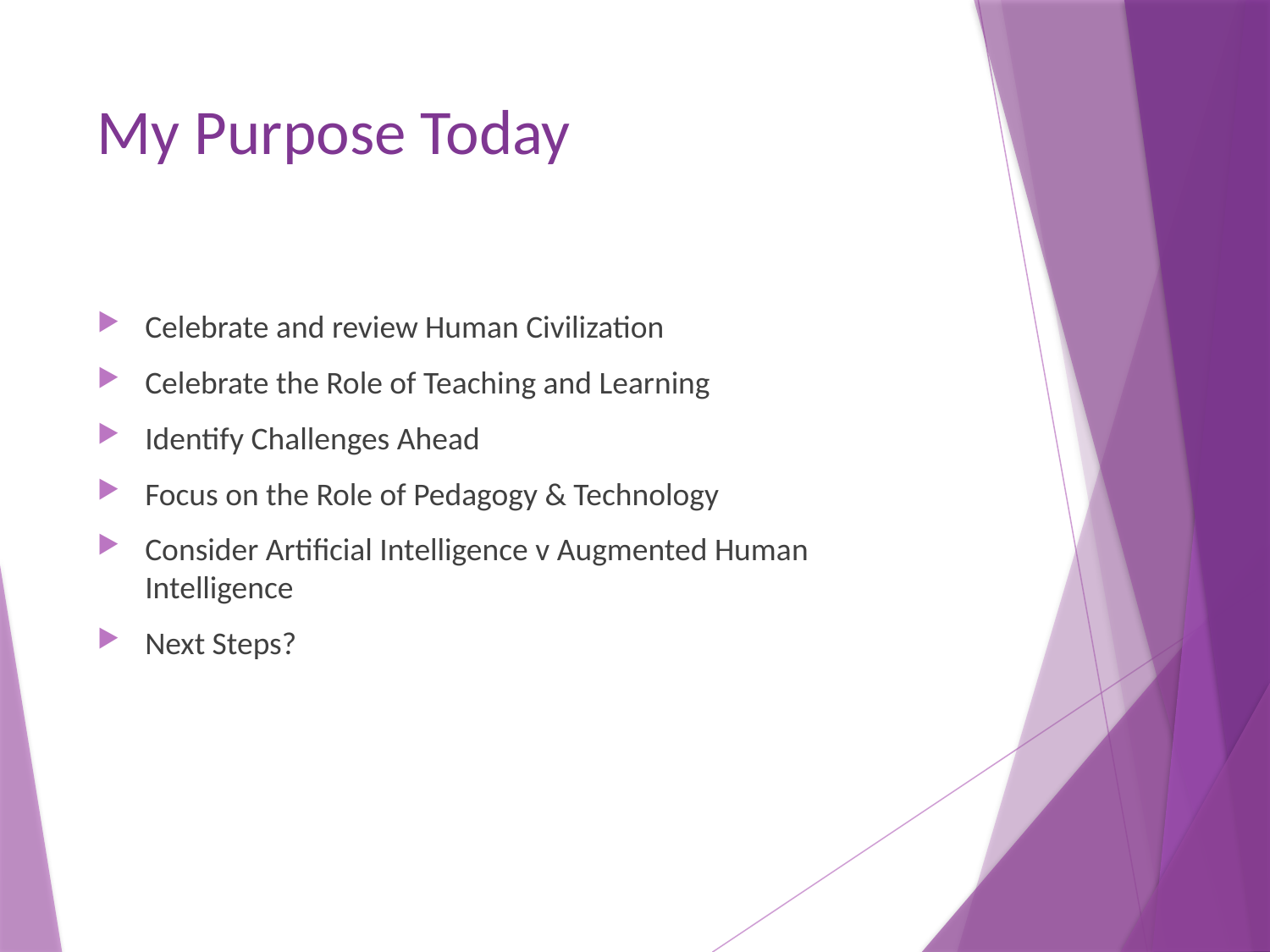

# My Purpose Today
Celebrate and review Human Civilization
Celebrate the Role of Teaching and Learning
Identify Challenges Ahead
Focus on the Role of Pedagogy & Technology
Consider Artificial Intelligence v Augmented Human Intelligence
Next Steps?